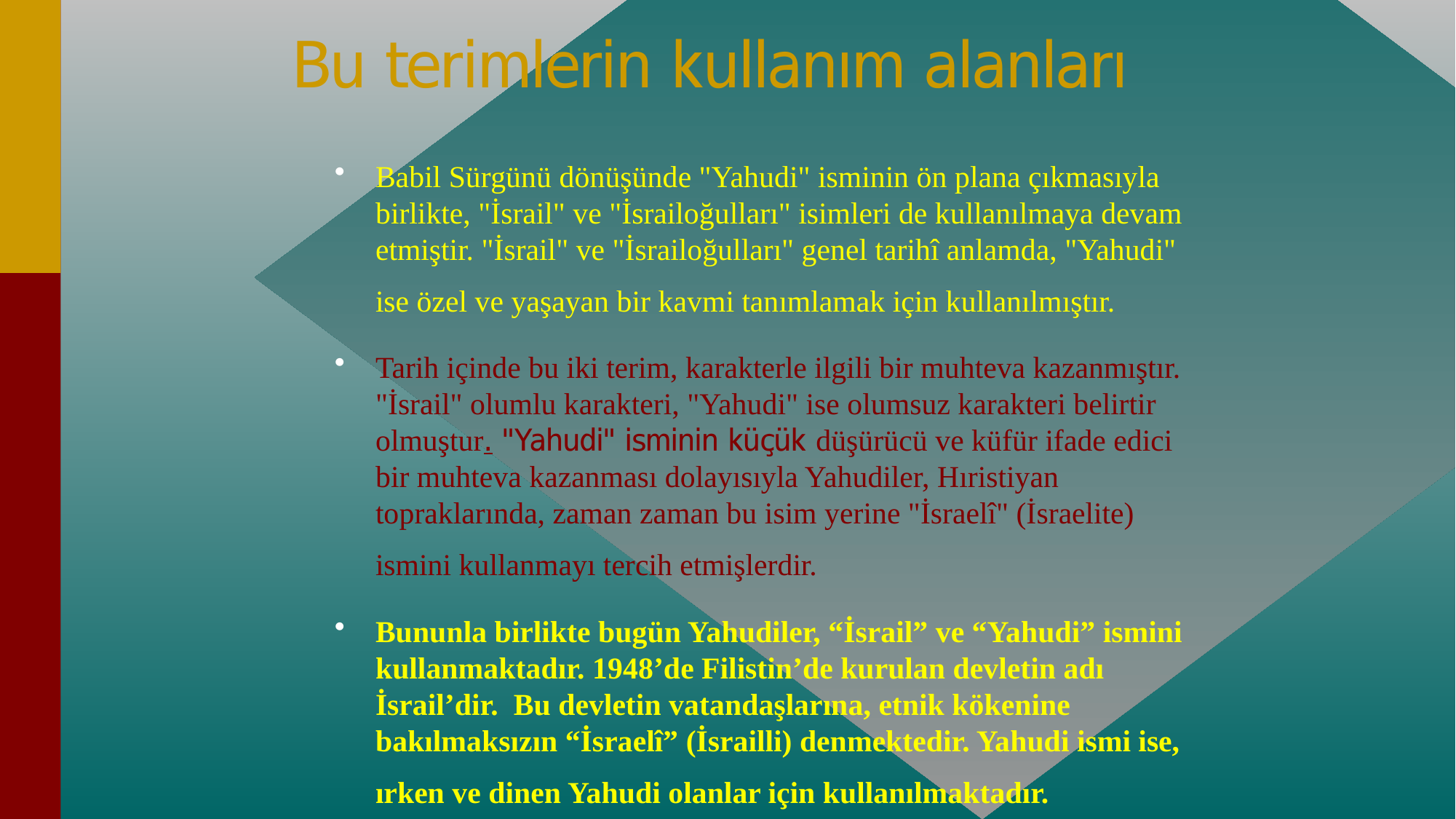

# Bu terimlerin kullanım alanları
Babil Sürgünü dönüşünde "Yahudi" isminin ön plana çıkmasıyla birlikte, "İsrail" ve "İsrailoğulları" isimleri de kullanılmaya devam etmiştir. "İsrail" ve "İsrailoğulları" genel tarihî anlamda, "Yahudi" ise özel ve yaşayan bir kavmi tanımlamak için kullanılmıştır.
Tarih içinde bu iki terim, karakterle ilgili bir muhteva kazanmıştır.  "İsrail" olumlu karakteri, "Yahudi" ise olumsuz karakteri belirtir olmuştur. "Yahudi" isminin küçük düşürücü ve küfür ifade edici bir muhteva kazanması dolayısıyla Yahudiler, Hıristiyan topraklarında, zaman zaman bu isim yerine "İsraelî" (İsraelite) ismini kullanmayı tercih etmişlerdir.
Bununla birlikte bugün Yahudiler, “İsrail” ve “Yahudi” ismini kullanmaktadır. 1948’de Filistin’de kurulan devletin adı İsrail’dir.  Bu devletin vatandaşlarına, etnik kökenine bakılmaksızın “İsraelî” (İsrailli) denmektedir. Yahudi ismi ise, ırken ve dinen Yahudi olanlar için kullanılmaktadır.